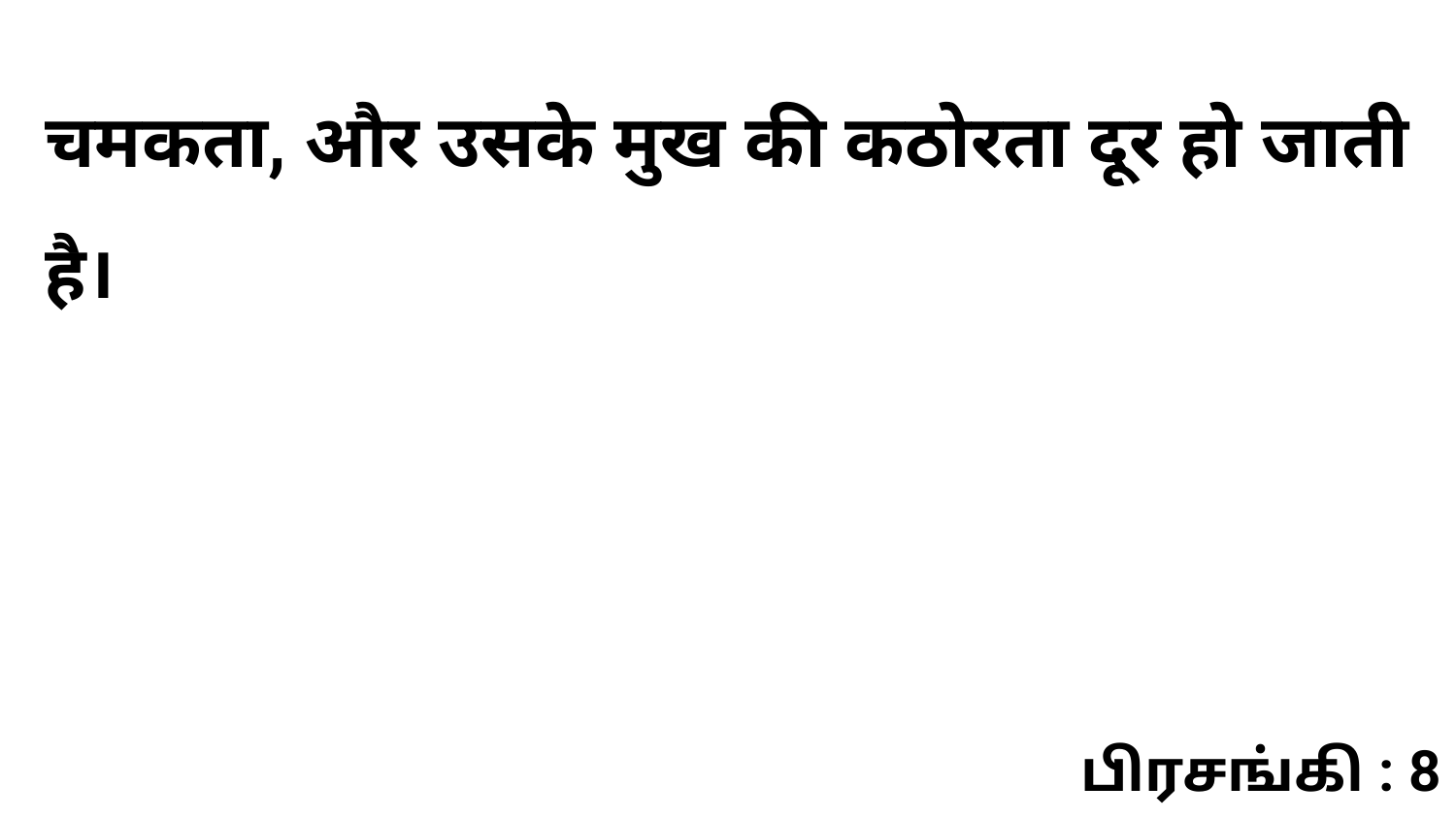

चमकता, और उसके मुख की कठोरता दूर हो जाती है।
பிரசங்கி : 8